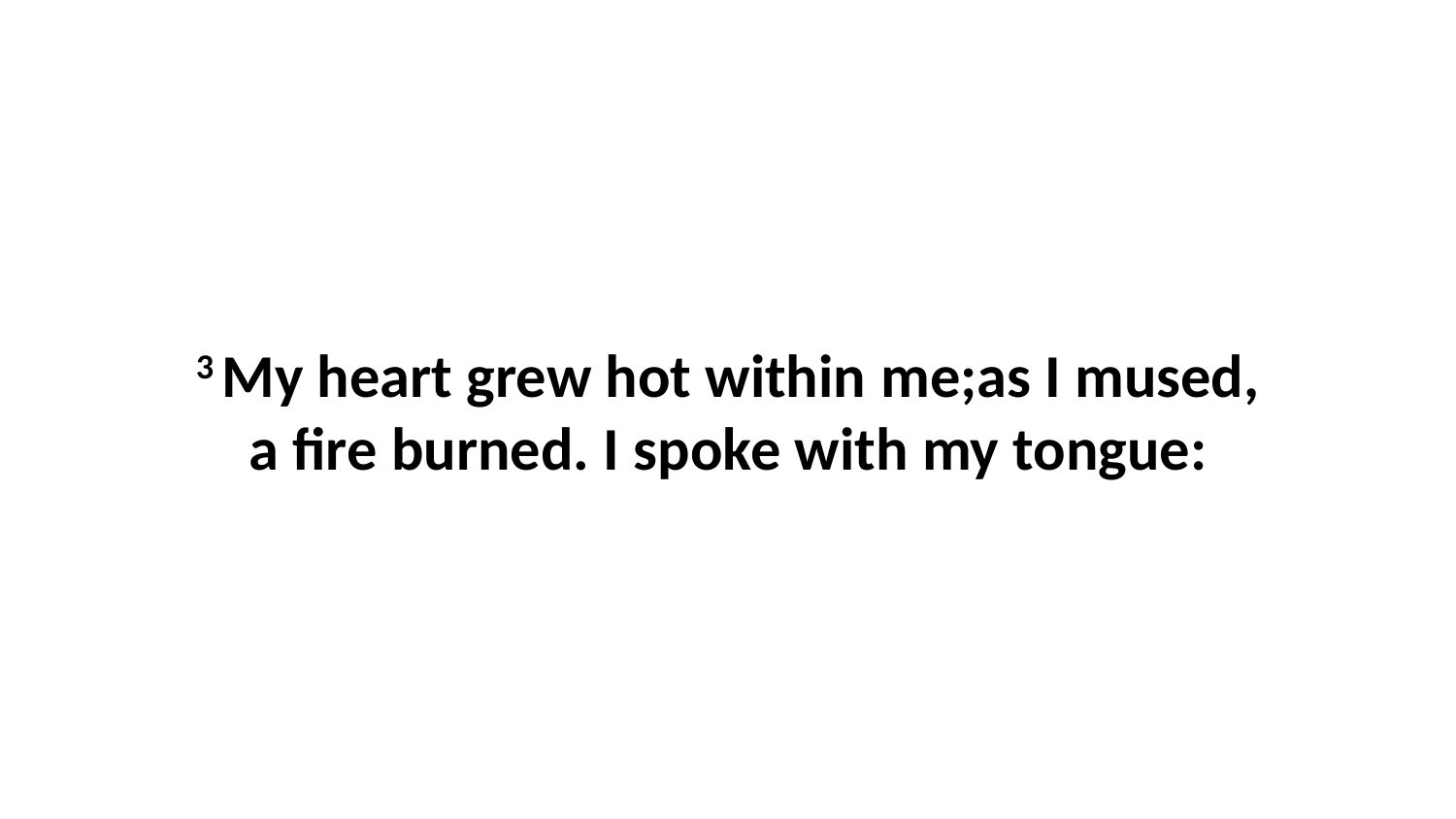

3 My heart grew hot within me;as I mused, a fire burned. I spoke with my tongue: